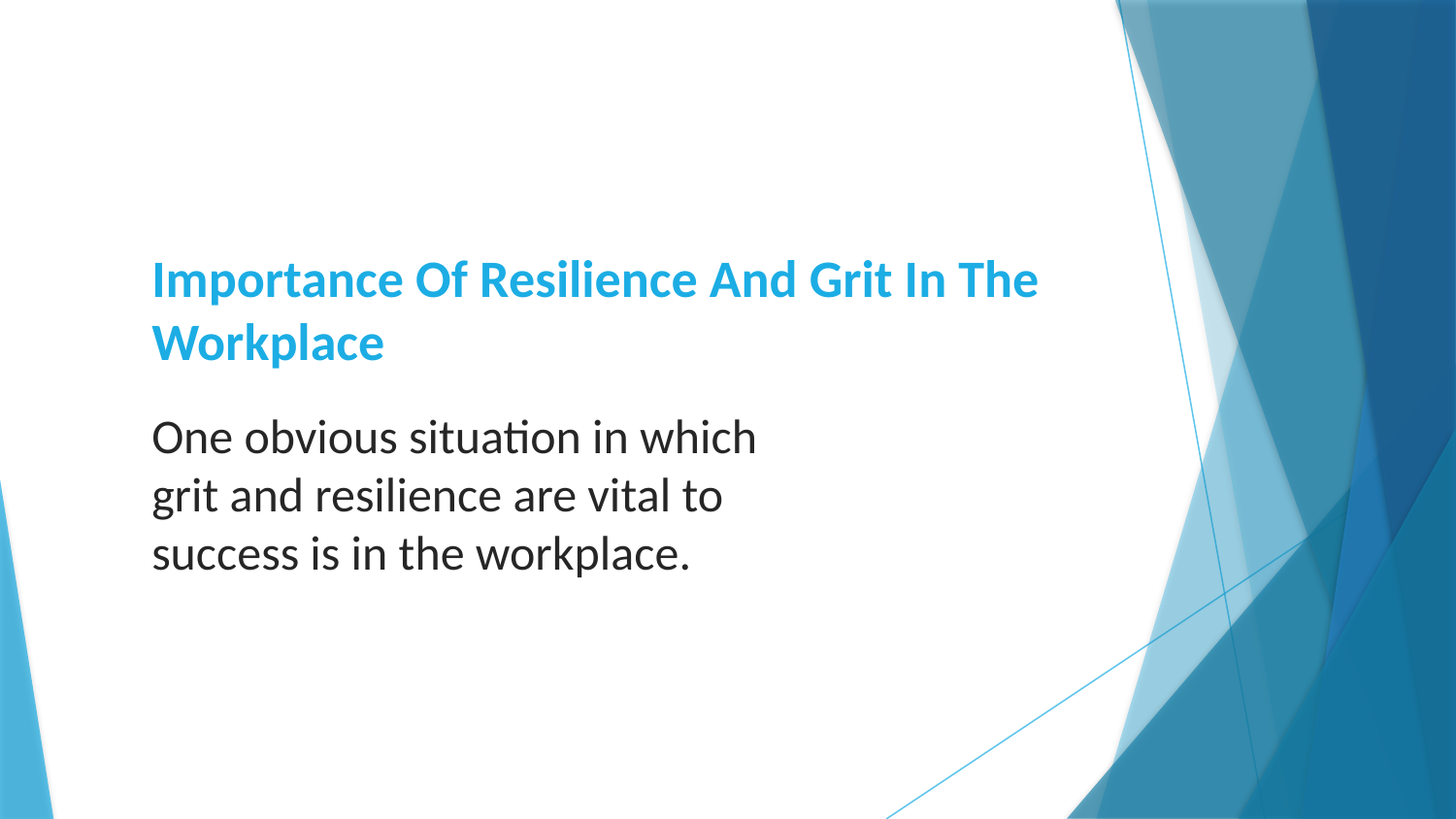

# Importance Of Resilience And Grit In The Workplace
One obvious situation in which grit and resilience are vital to success is in the workplace.